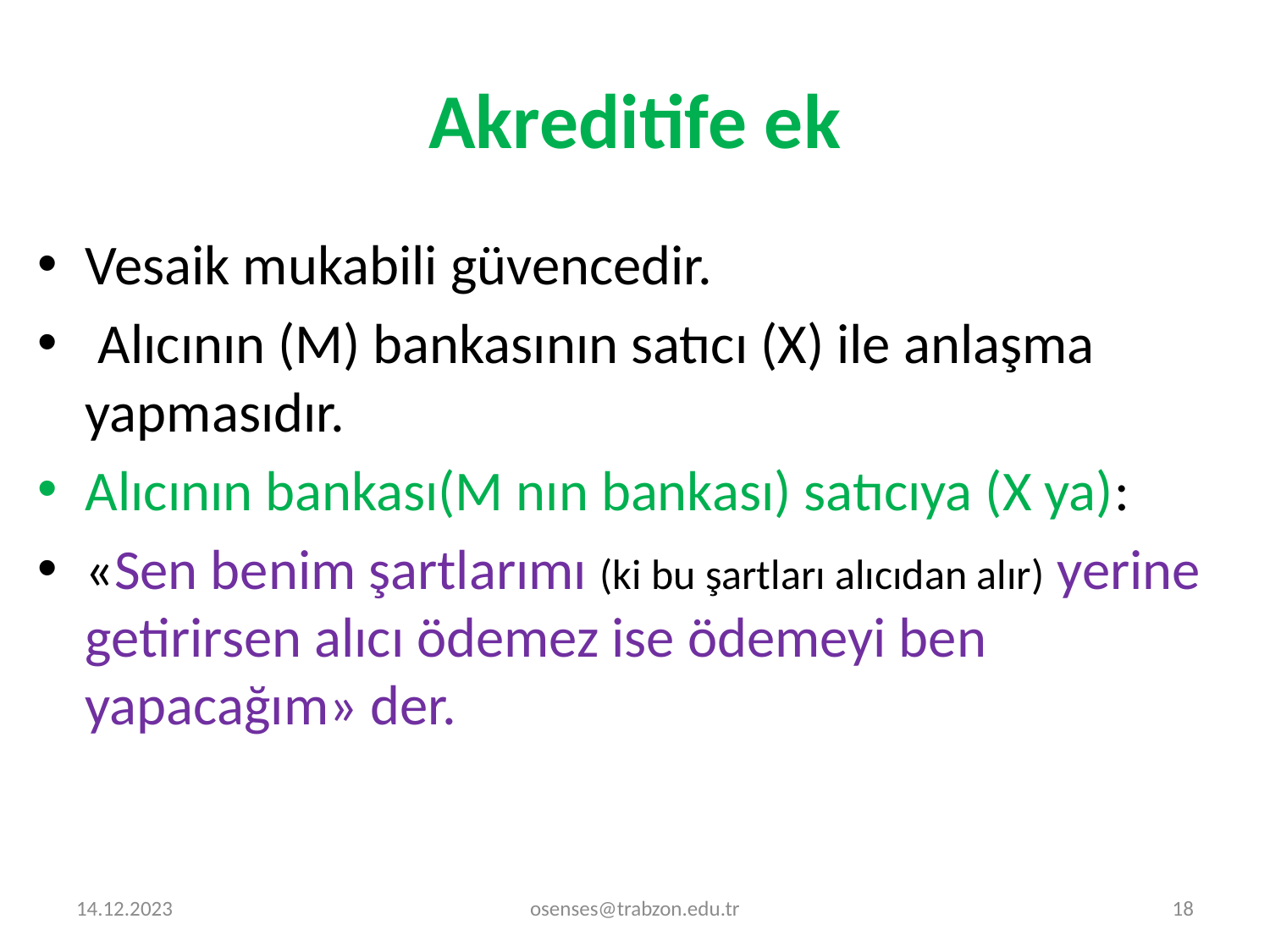

# Akreditife ek
Vesaik mukabili güvencedir.
 Alıcının (M) bankasının satıcı (X) ile anlaşma yapmasıdır.
Alıcının bankası(M nın bankası) satıcıya (X ya):
«Sen benim şartlarımı (ki bu şartları alıcıdan alır) yerine getirirsen alıcı ödemez ise ödemeyi ben yapacağım» der.
14.12.2023
osenses@trabzon.edu.tr
18